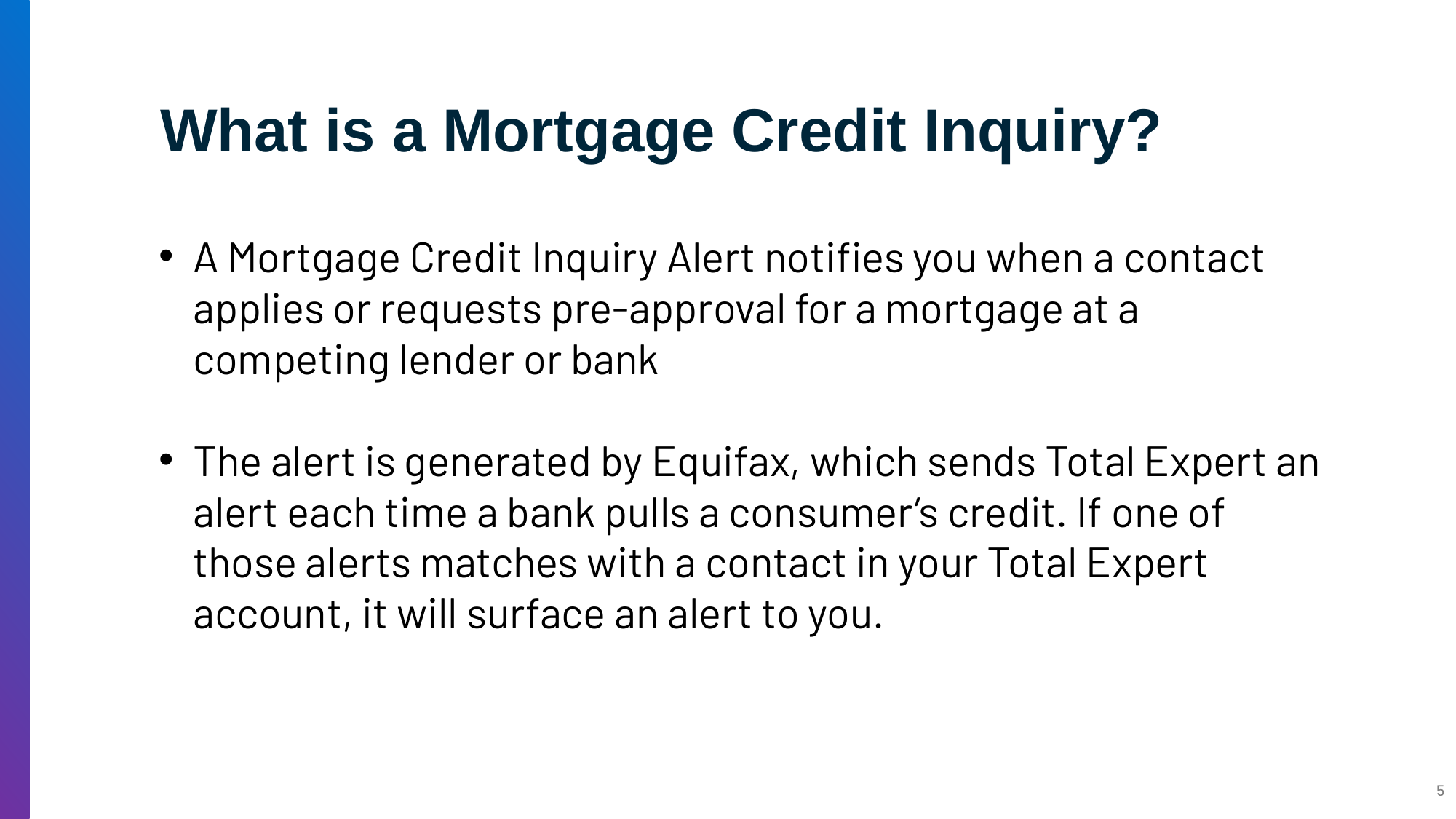

What is a Mortgage Credit Inquiry?

A Mortgage Credit Inquiry Alert notifies you when a contact applies or requests pre-approval for a mortgage at a competing lender or bank

The alert is generated by Equifax, which sends Total Expert an alert each time a bank pulls a consumer’s credit. If one of those alerts matches with a contact in your Total Expert account, it will surface an alert to you.